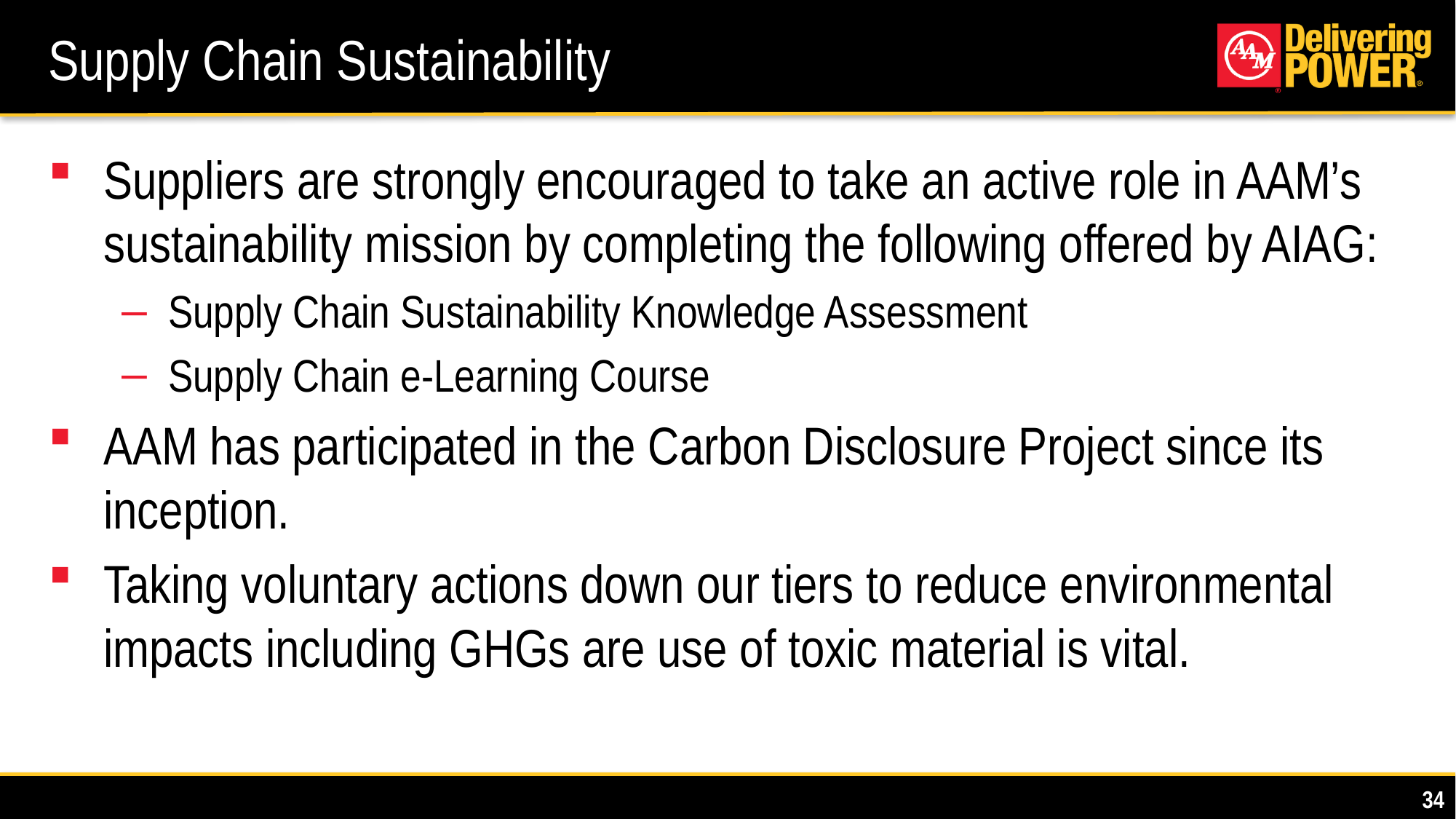

# Supply Chain Sustainability
Suppliers are strongly encouraged to take an active role in AAM’s sustainability mission by completing the following offered by AIAG:
Supply Chain Sustainability Knowledge Assessment
Supply Chain e-Learning Course
AAM has participated in the Carbon Disclosure Project since its inception.
Taking voluntary actions down our tiers to reduce environmental impacts including GHGs are use of toxic material is vital.
34